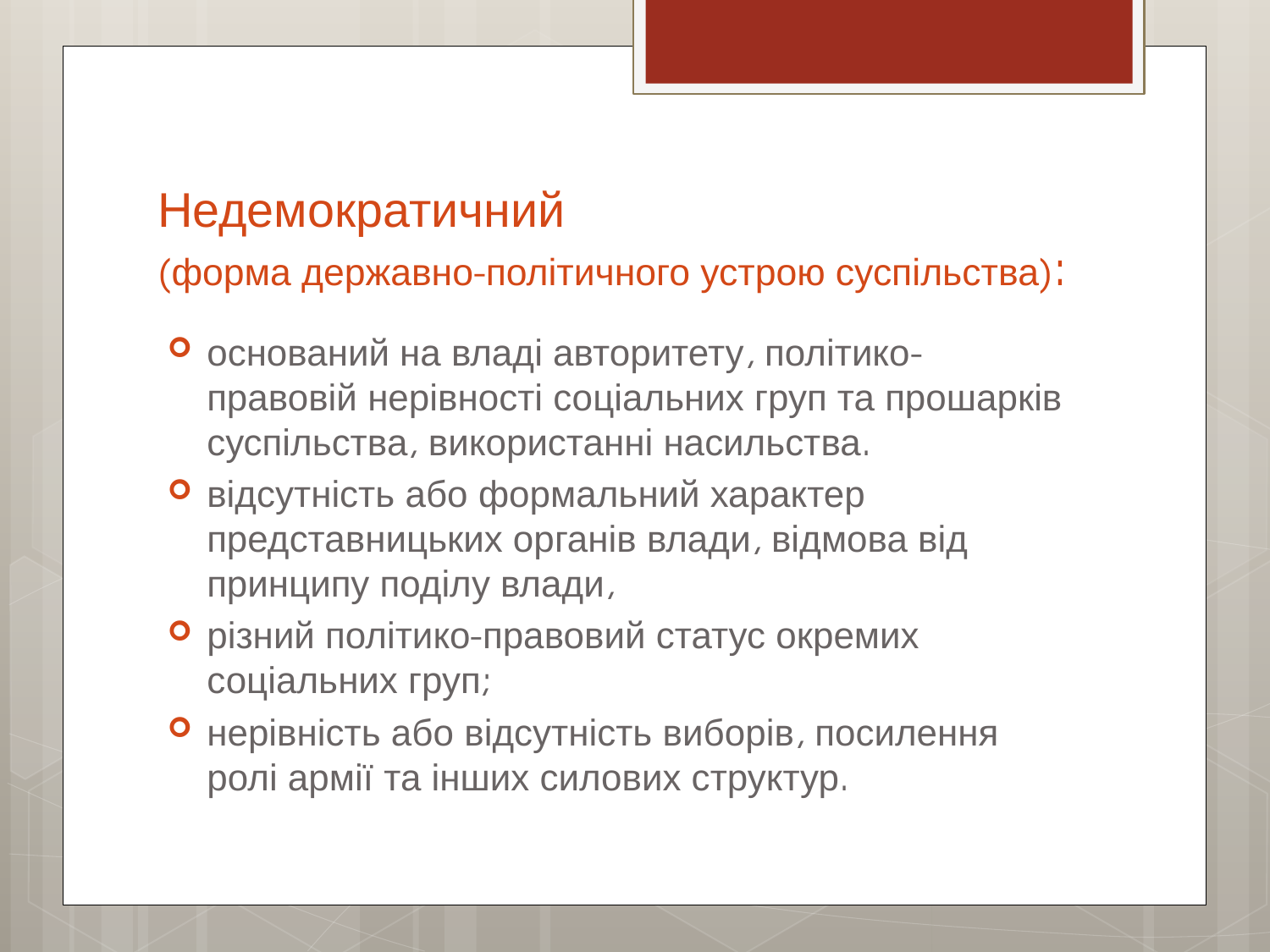

# Недемократичний (форма державно-політичного устрою суспільства):
оснований на владі авторитету, політико-правовій нерівності соціальних груп та прошарків суспільства, використанні насильства.
відсутність або формальний характер представницьких органів влади, відмова від принципу поділу влади,
різний політико-правовий статус окремих соціальних груп;
нерівність або відсутність виборів, посилення ролі армії та інших силових структур.